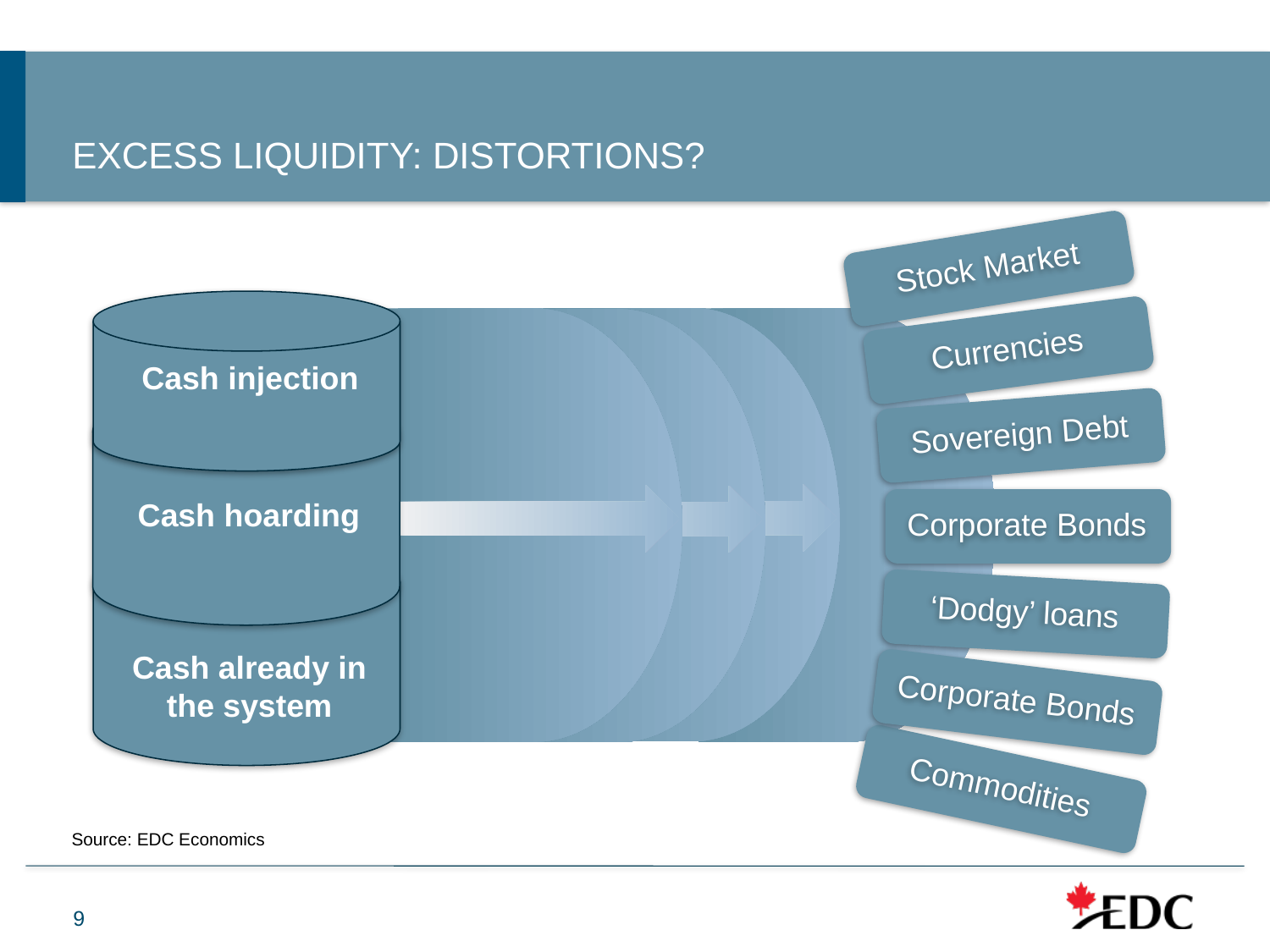

EXCESS LIQUIDITY: DISTORTIONS?

Stock Market

Cash injection

Currencies

Cash hoarding

Sovereign Debt

Corporate Bonds

Cash already in the system

‘Dodgy’ loans

Corporate Bonds

Commodities
Source: EDC Economics
9